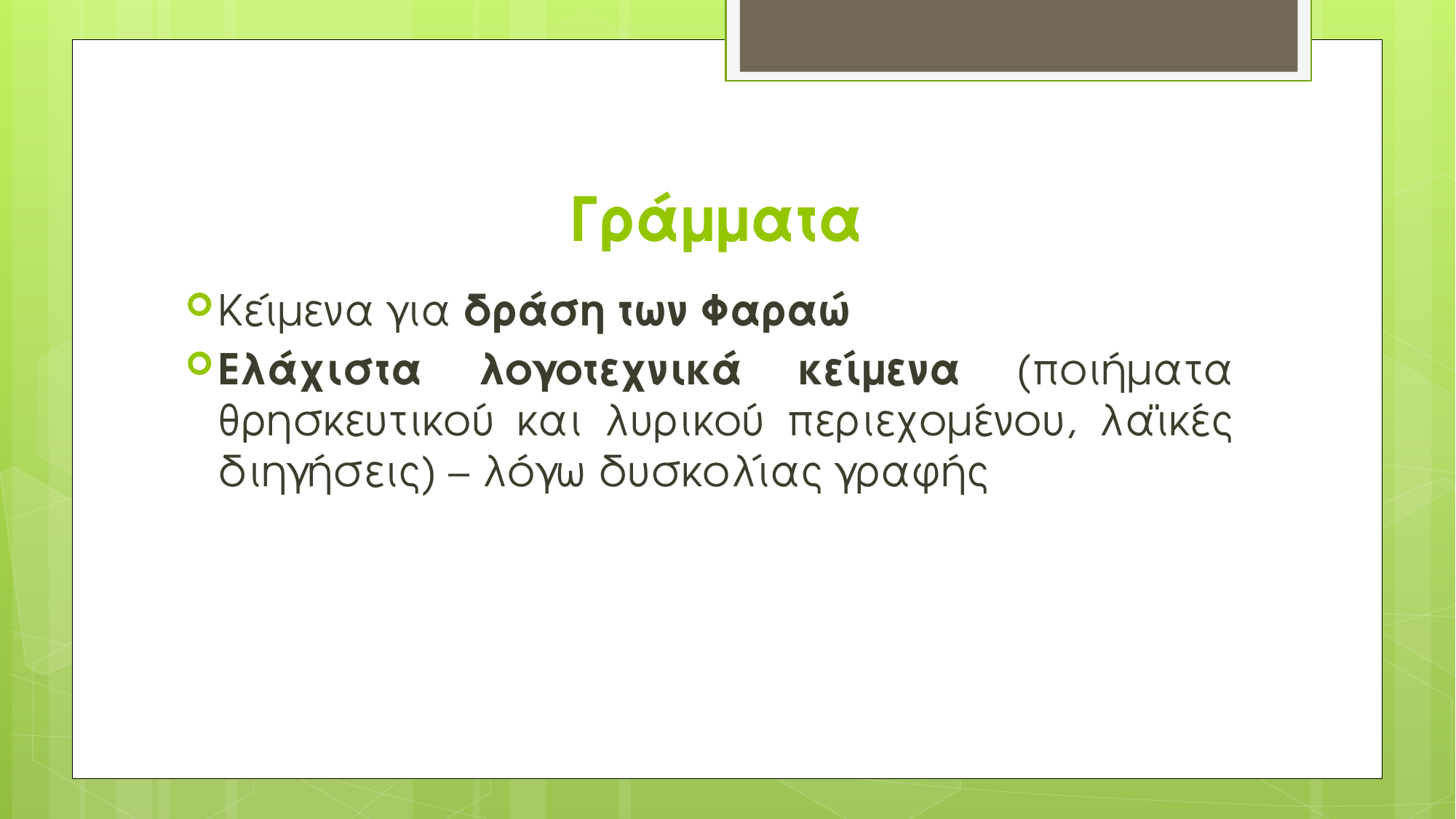

# Γράμματα
Κείμενα για δράση των Φαραώ
Ελάχιστα λογοτεχνικά κείμενα (ποιήματα θρησκευτικού και λυρικού περιεχομένου, λαϊκές διηγήσεις) – λόγω δυσκολίας γραφής